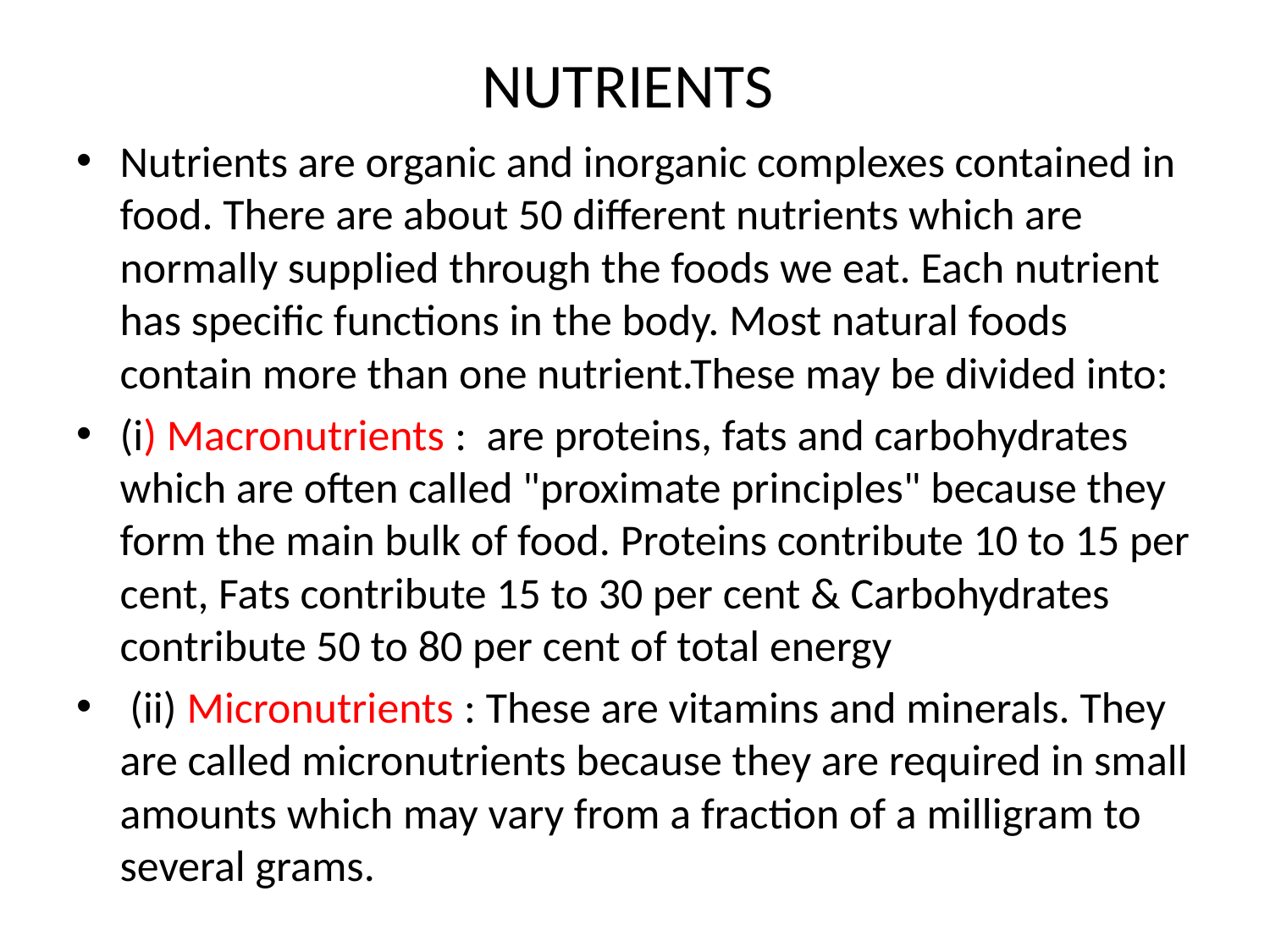

# NUTRIENTS
Nutrients are organic and inorganic complexes contained in food. There are about 50 different nutrients which are normally supplied through the foods we eat. Each nutrient has specific functions in the body. Most natural foods contain more than one nutrient.These may be divided into:
(i) Macronutrients :  are proteins, fats and carbohydrates which are often called "proximate principles" because they form the main bulk of food. Proteins contribute 10 to 15 per cent, Fats contribute 15 to 30 per cent & Carbohydrates contribute 50 to 80 per cent of total energy
 (ii) Micronutrients : These are vitamins and minerals. They are called micronutrients because they are required in small amounts which may vary from a fraction of a milligram to several grams.